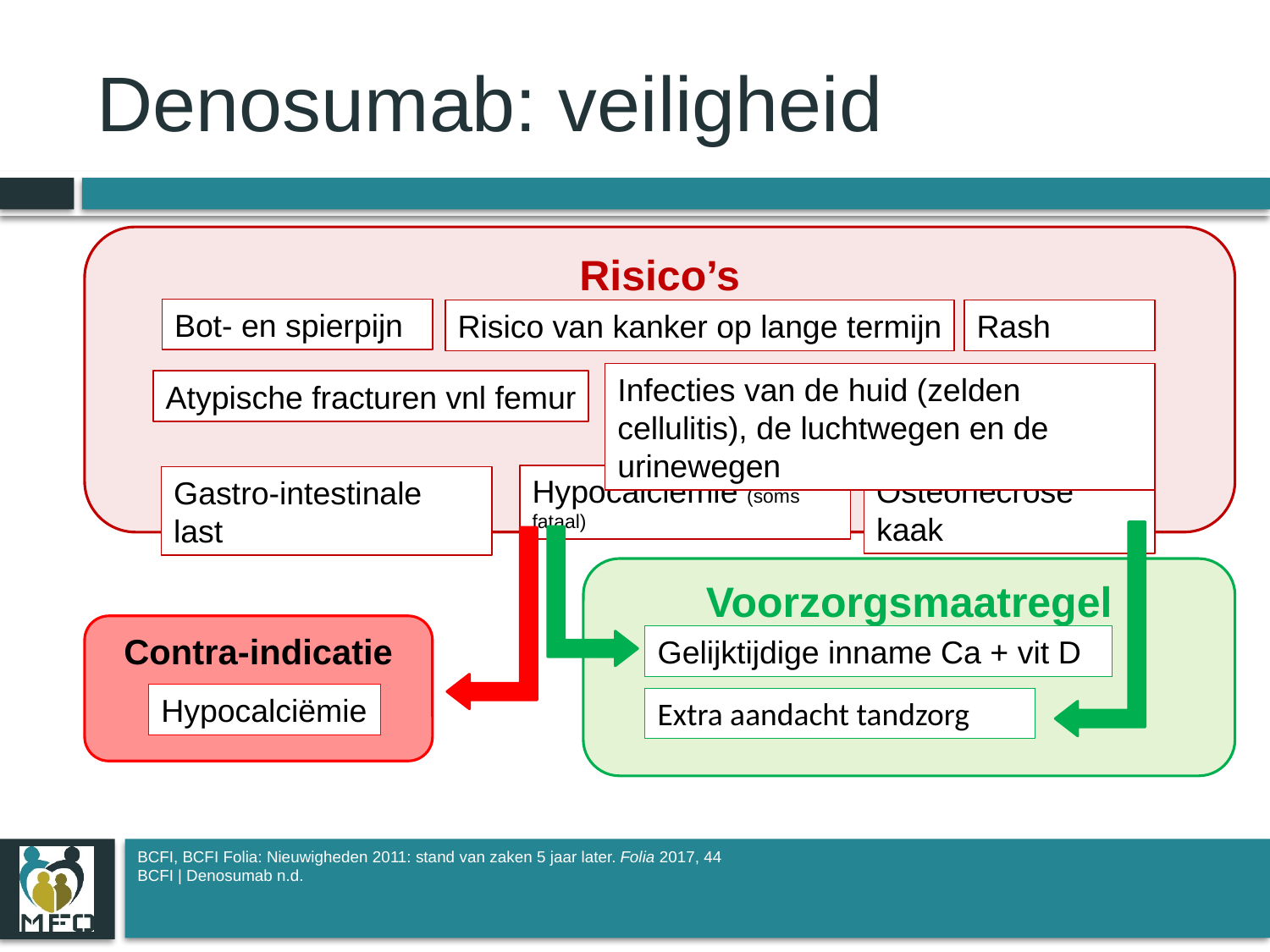

# Denosumab: veiligheid
Risico’s
Bot- en spierpijn
Risico van kanker op lange termijn
Rash
Infecties van de huid (zelden cellulitis), de luchtwegen en de urinewegen
Atypische fracturen vnl femur
Osteonecrose kaak
Hypocalciëmie (soms fataal)
Gastro-intestinale last

Voorzorgsmaatregel

Contra-indicatie
Gelijktijdige inname Ca + vit D
Hypocalciëmie
Extra aandacht tandzorg

BCFI, BCFI Folia: Nieuwigheden 2011: stand van zaken 5 jaar later. Folia 2017, 44
BCFI | Denosumab n.d.